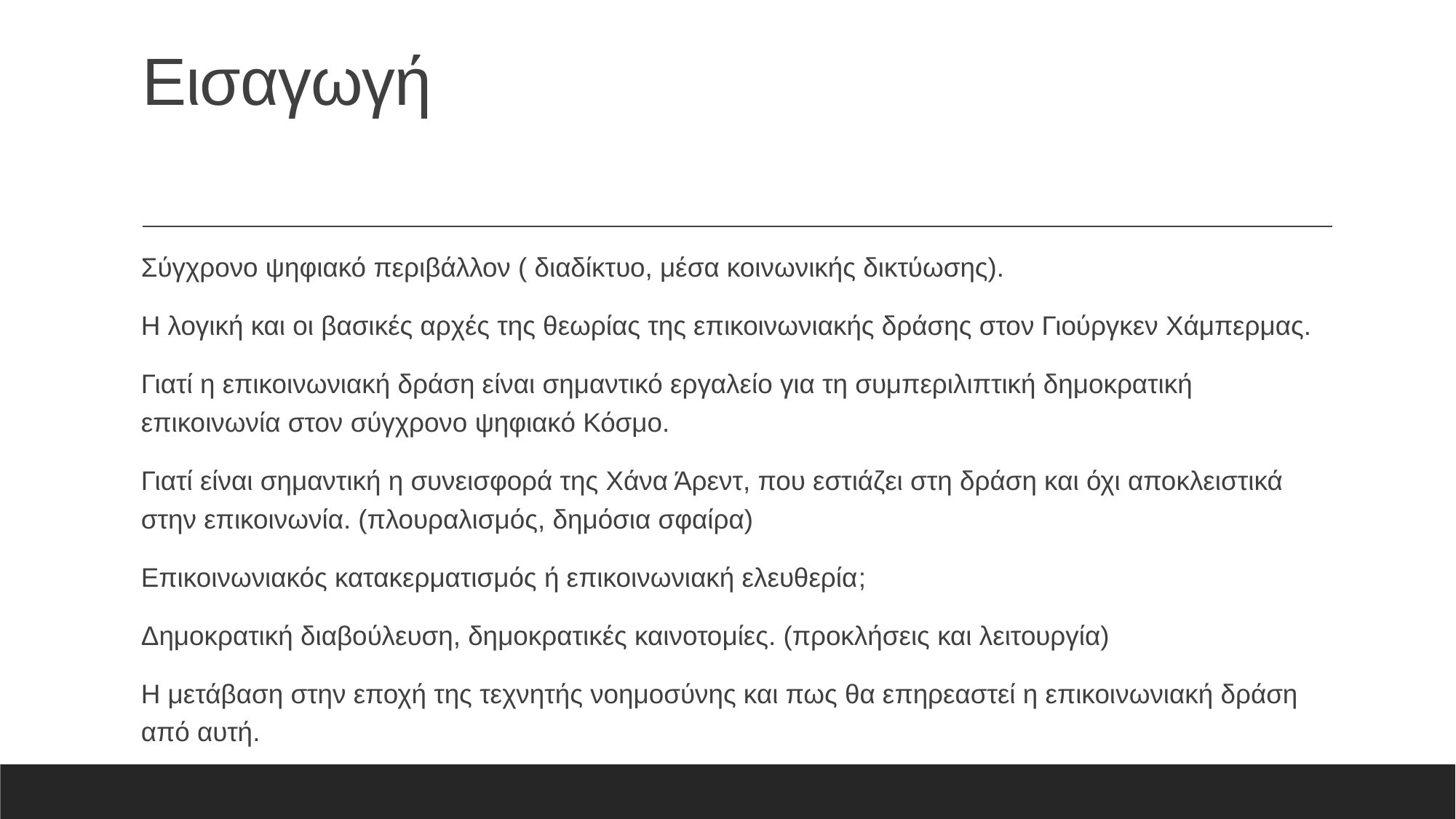

# Εισαγωγή
Σύγχρονο ψηφιακό περιβάλλον ( διαδίκτυο, μέσα κοινωνικής δικτύωσης).
Η λογική και οι βασικές αρχές της θεωρίας της επικοινωνιακής δράσης στον Γιούργκεν Χάμπερμας.
Γιατί η επικοινωνιακή δράση είναι σημαντικό εργαλείο για τη συμπεριλιπτική δημοκρατική επικοινωνία στον σύγχρονο ψηφιακό Κόσμο.
Γιατί είναι σημαντική η συνεισφορά της Χάνα Άρεντ, που εστιάζει στη δράση και όχι αποκλειστικά στην επικοινωνία. (πλουραλισμός, δημόσια σφαίρα)
Επικοινωνιακός κατακερματισμός ή επικοινωνιακή ελευθερία;
Δημοκρατική διαβούλευση, δημοκρατικές καινοτομίες. (προκλήσεις και λειτουργία)
Η μετάβαση στην εποχή της τεχνητής νοημοσύνης και πως θα επηρεαστεί η επικοινωνιακή δράση από αυτή.